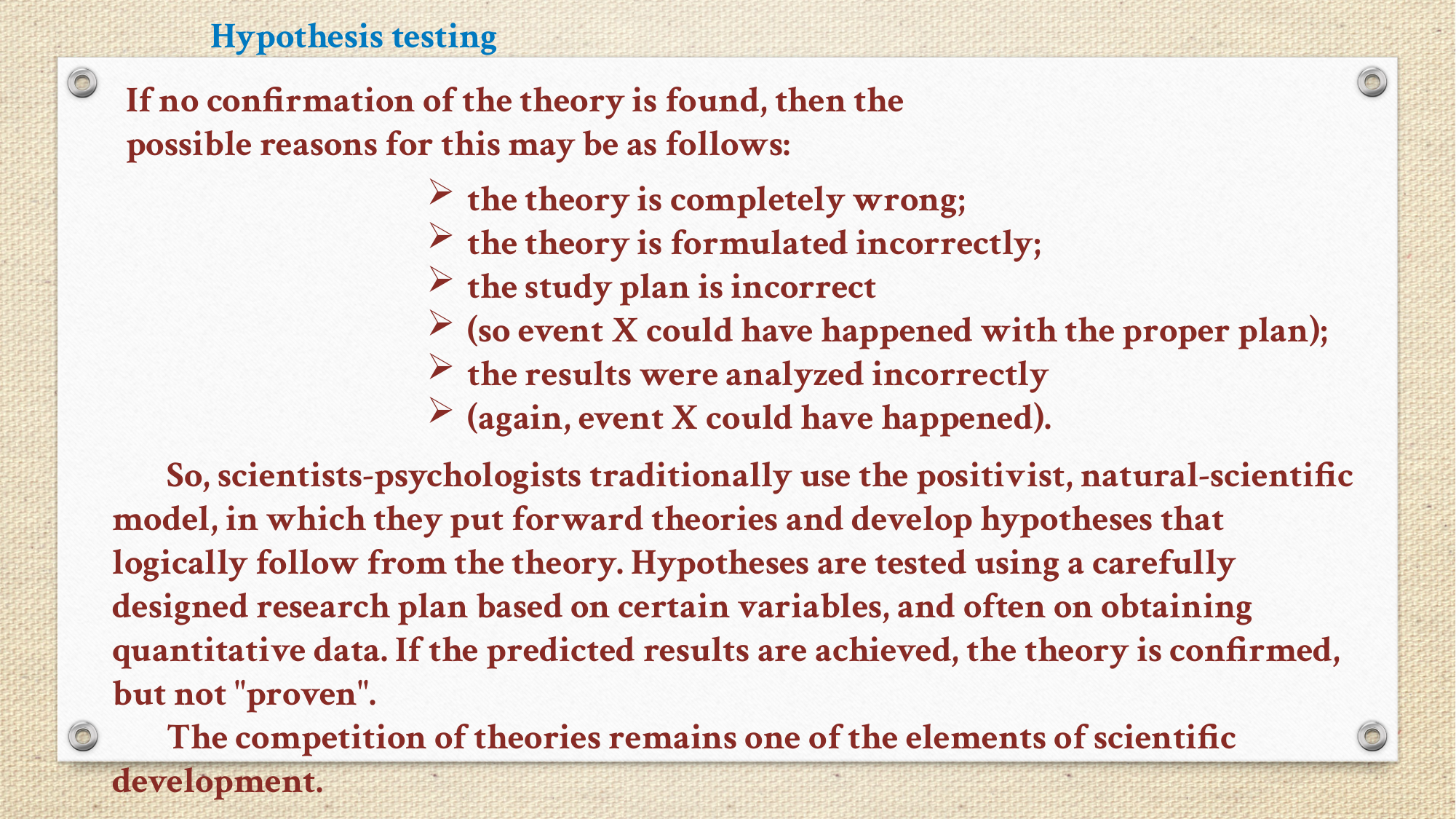

Hypothesis testing
If no confirmation of the theory is found, then the possible reasons for this may be as follows:
the theory is completely wrong;
the theory is formulated incorrectly;
the study plan is incorrect
(so event X could have happened with the proper plan);
the results were analyzed incorrectly
(again, event X could have happened).
So, scientists-psychologists traditionally use the positivist, natural-scientific model, in which they put forward theories and develop hypotheses that logically follow from the theory. Hypotheses are tested using a carefully designed research plan based on certain variables, and often on obtaining quantitative data. If the predicted results are achieved, the theory is confirmed, but not "proven".
The competition of theories remains one of the elements of scientific development.